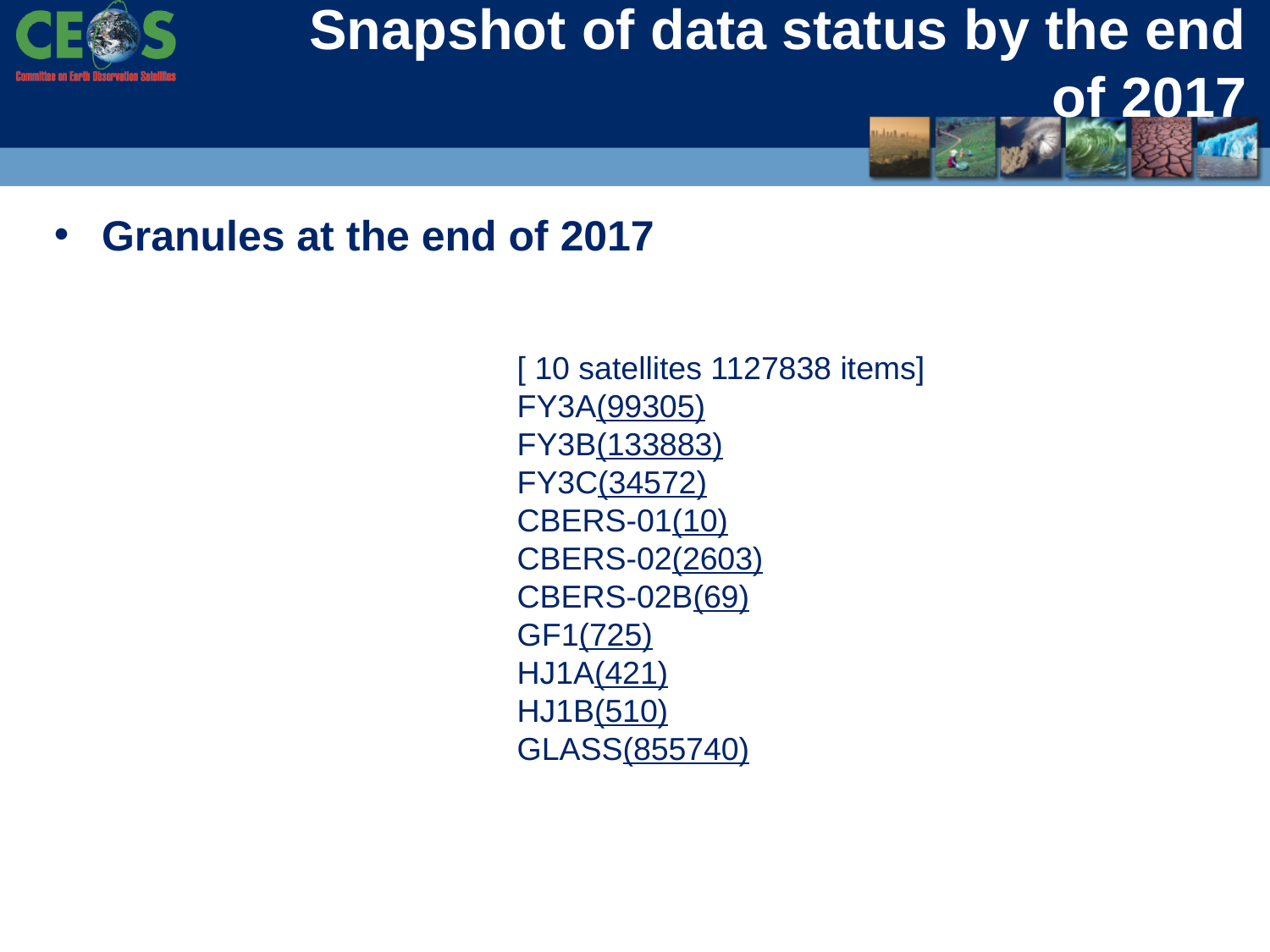

# Snapshot of data status by the end of 2017
Granules at the end of 2017
[ 10 satellites 1127838 items]
FY3A(99305)
FY3B(133883)
FY3C(34572)
CBERS-01(10)
CBERS-02(2603)
CBERS-02B(69)
GF1(725)
HJ1A(421)
HJ1B(510)
GLASS(855740)